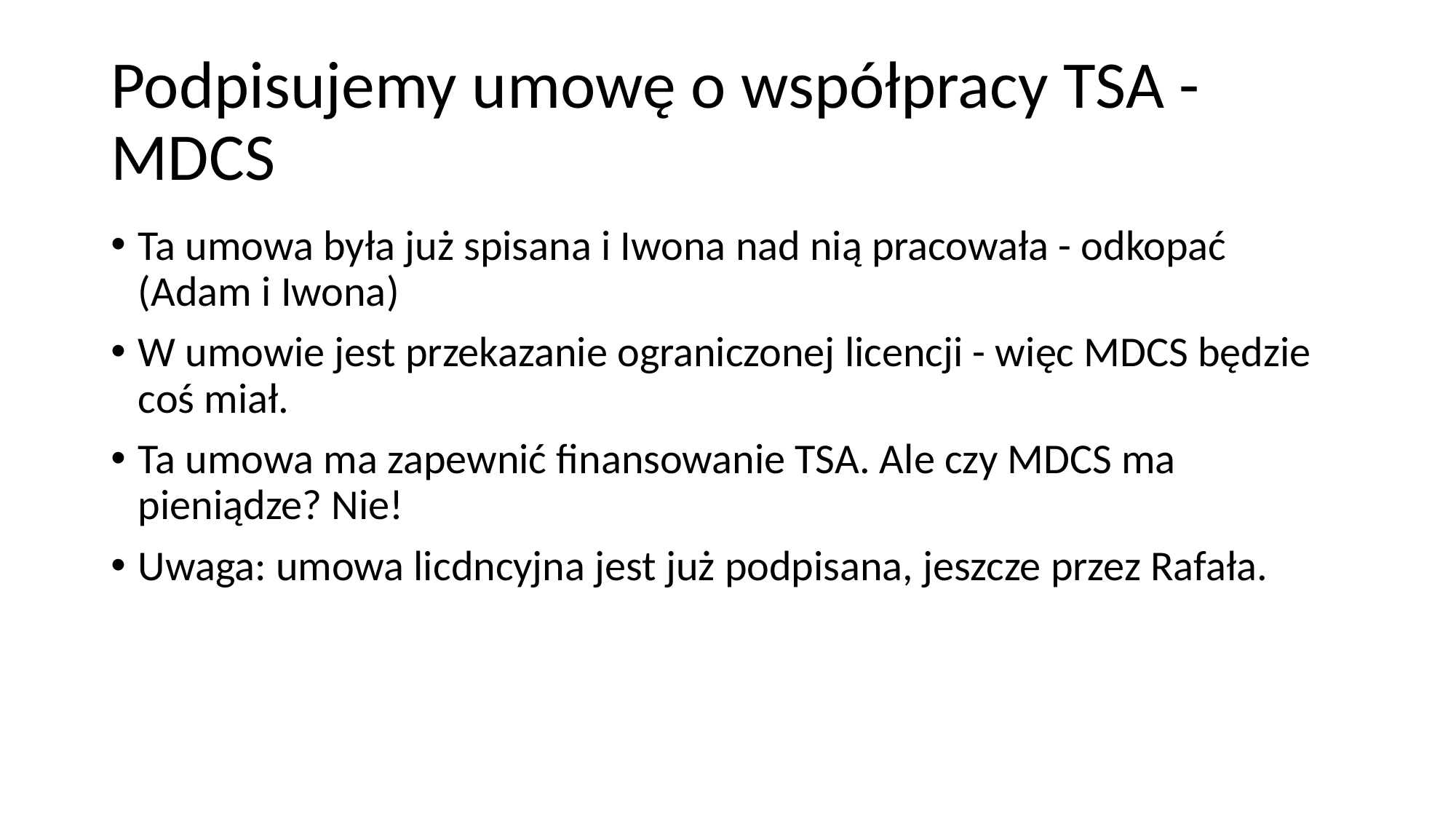

# Podpisujemy umowę o współpracy TSA - MDCS
Ta umowa była już spisana i Iwona nad nią pracowała - odkopać (Adam i Iwona)
W umowie jest przekazanie ograniczonej licencji - więc MDCS będzie coś miał.
Ta umowa ma zapewnić finansowanie TSA. Ale czy MDCS ma pieniądze? Nie!
Uwaga: umowa licdncyjna jest już podpisana, jeszcze przez Rafała.